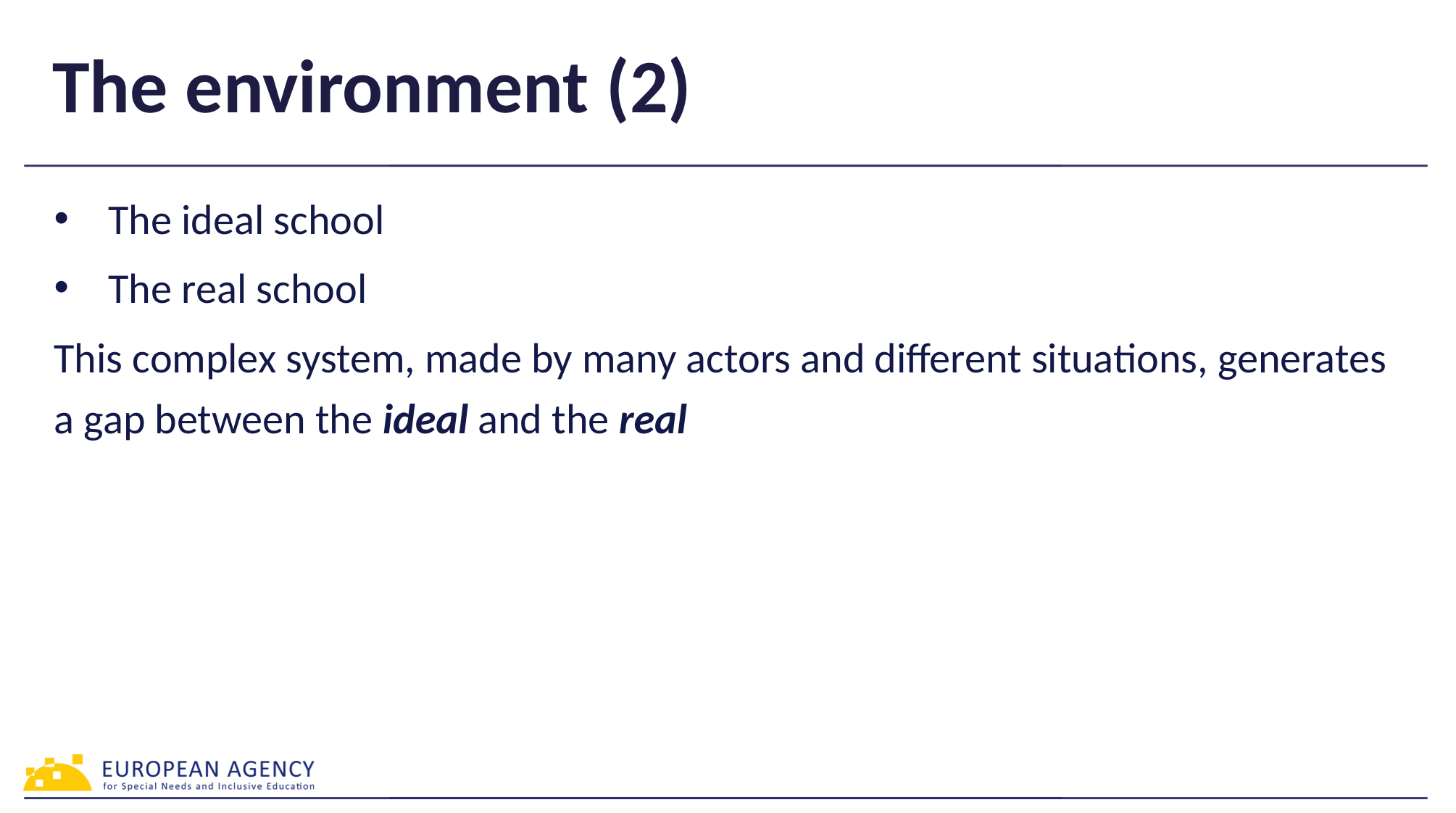

# The environment (2)
The ideal school
The real school
This complex system, made by many actors and different situations, generates a gap between the ideal and the real